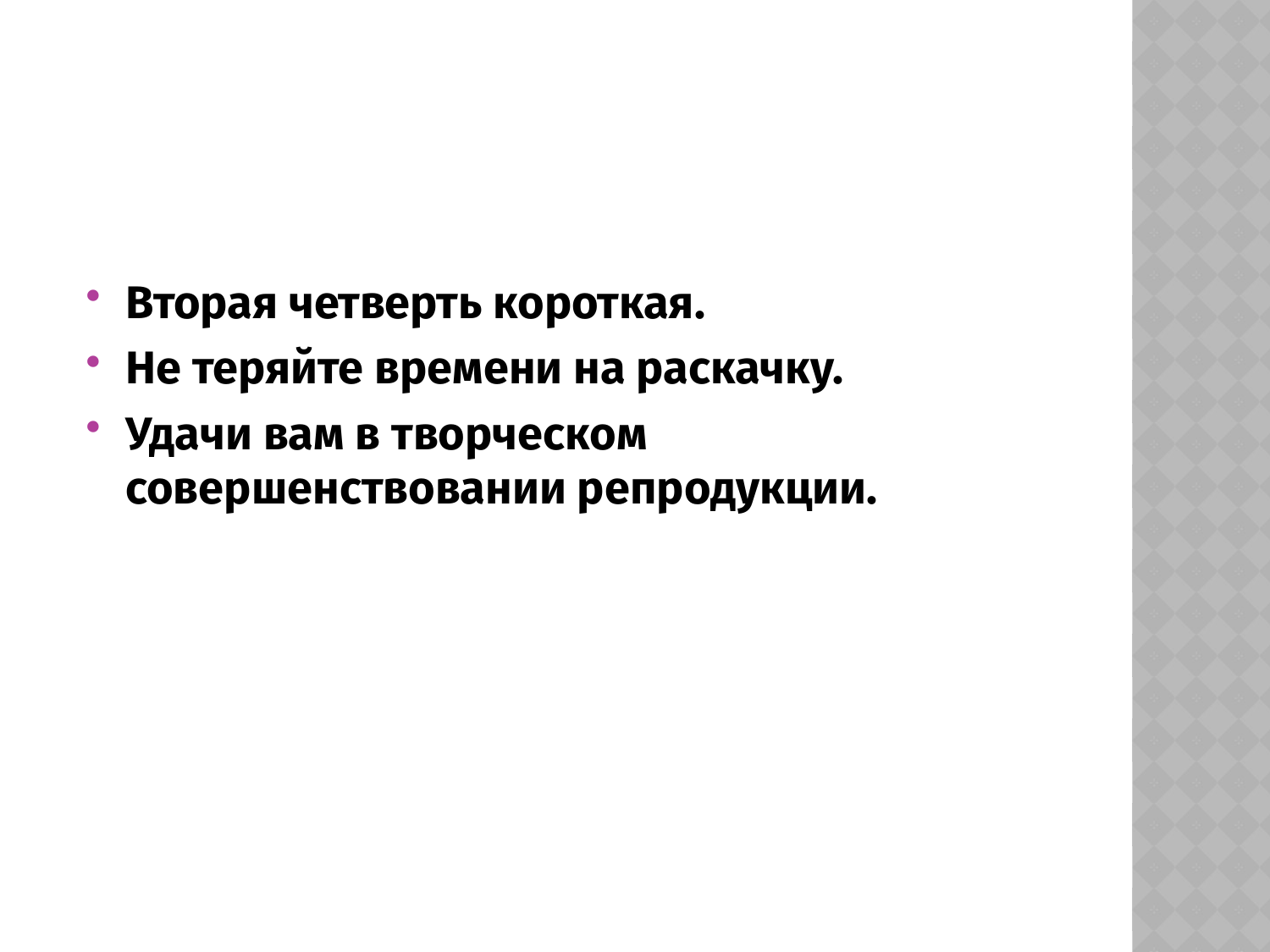

Вторая четверть короткая.
Не теряйте времени на раскачку.
Удачи вам в творческом совершенствовании репродукции.